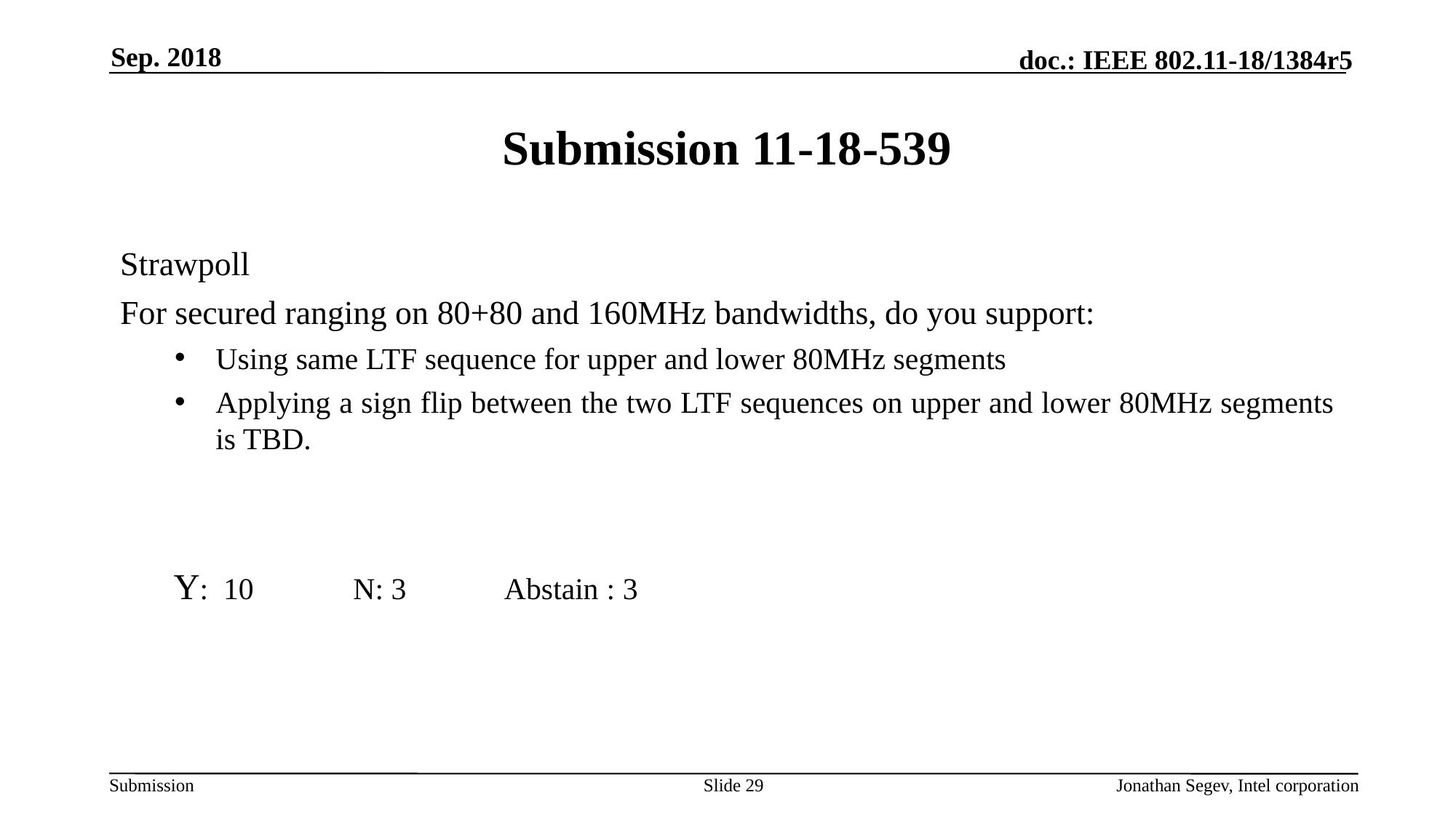

Sep. 2018
# Submission 11-18-539
Strawpoll
For secured ranging on 80+80 and 160MHz bandwidths, do you support:
Using same LTF sequence for upper and lower 80MHz segments
Applying a sign flip between the two LTF sequences on upper and lower 80MHz segments is TBD.

       Y:  10             N: 3             Abstain : 3
Slide 29
Jonathan Segev, Intel corporation